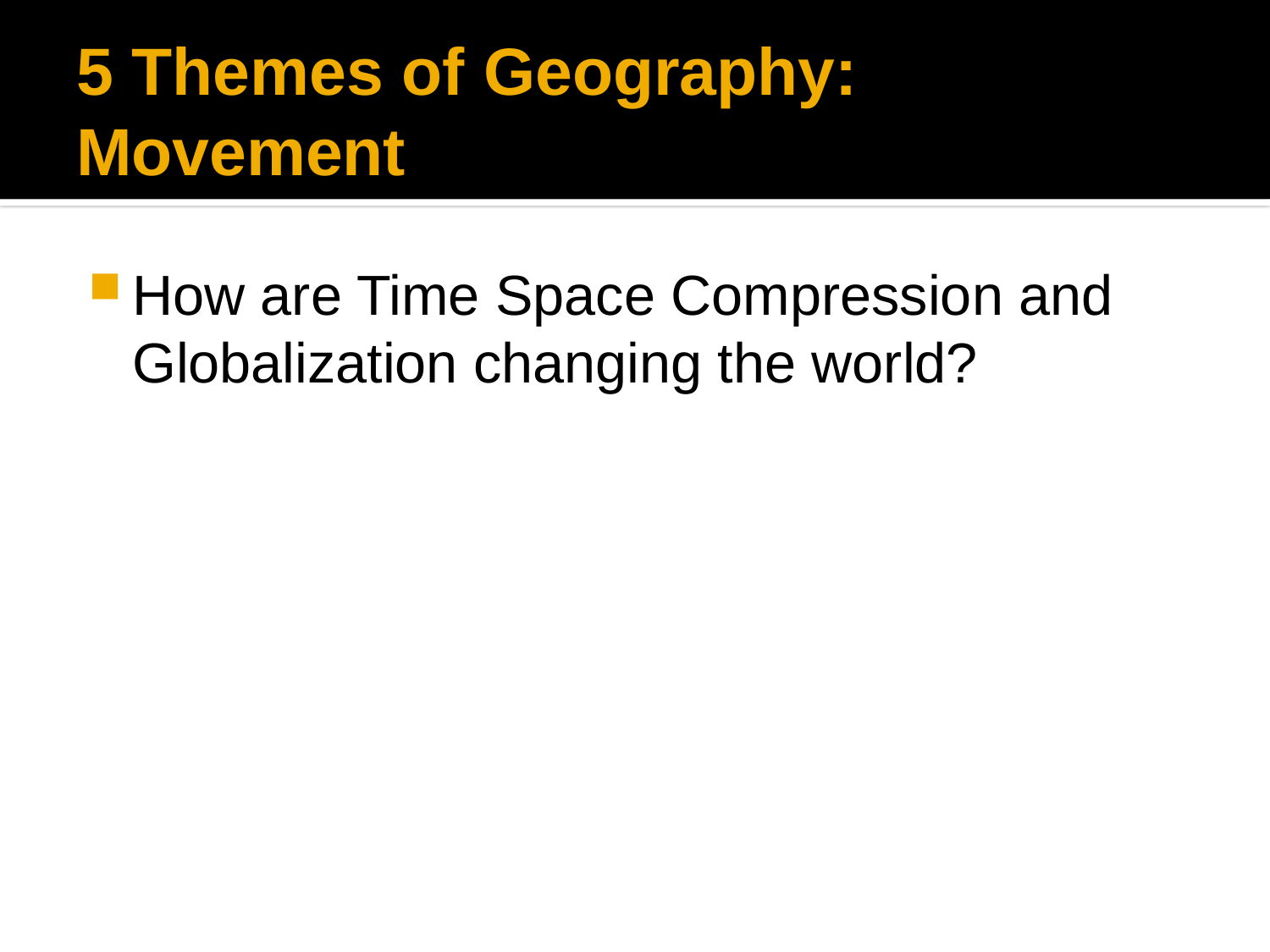

# 5 Themes of Geography: Movement
How are Time Space Compression and Globalization changing the world?